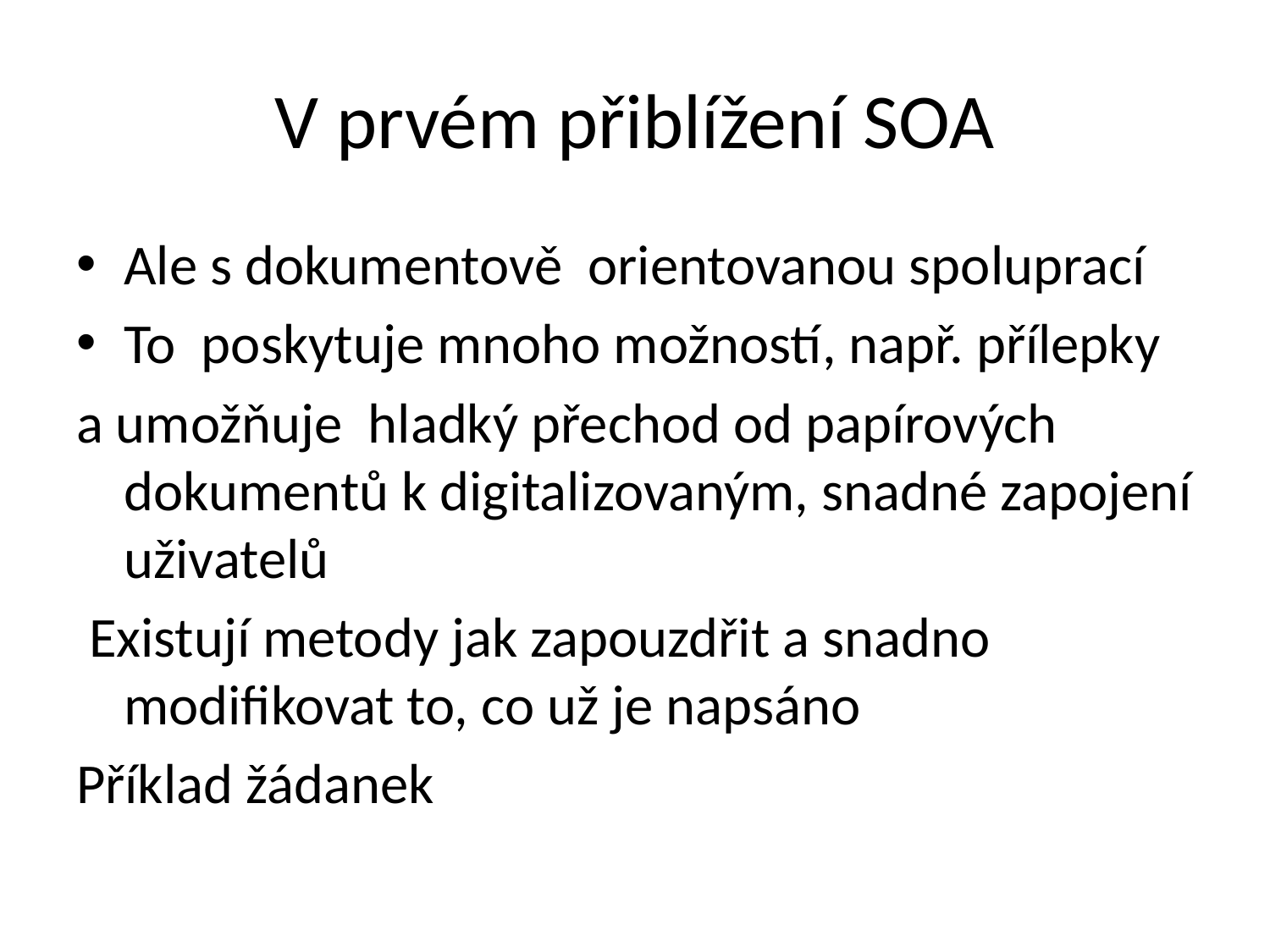

# V prvém přiblížení SOA
Ale s dokumentově  orientovanou spoluprací
To  poskytuje mnoho možností, např. přílepky
a umožňuje  hladký přechod od papírových dokumentů k digitalizovaným, snadné zapojení uživatelů
 Existují metody jak zapouzdřit a snadno modifikovat to, co už je napsáno
Příklad žádanek